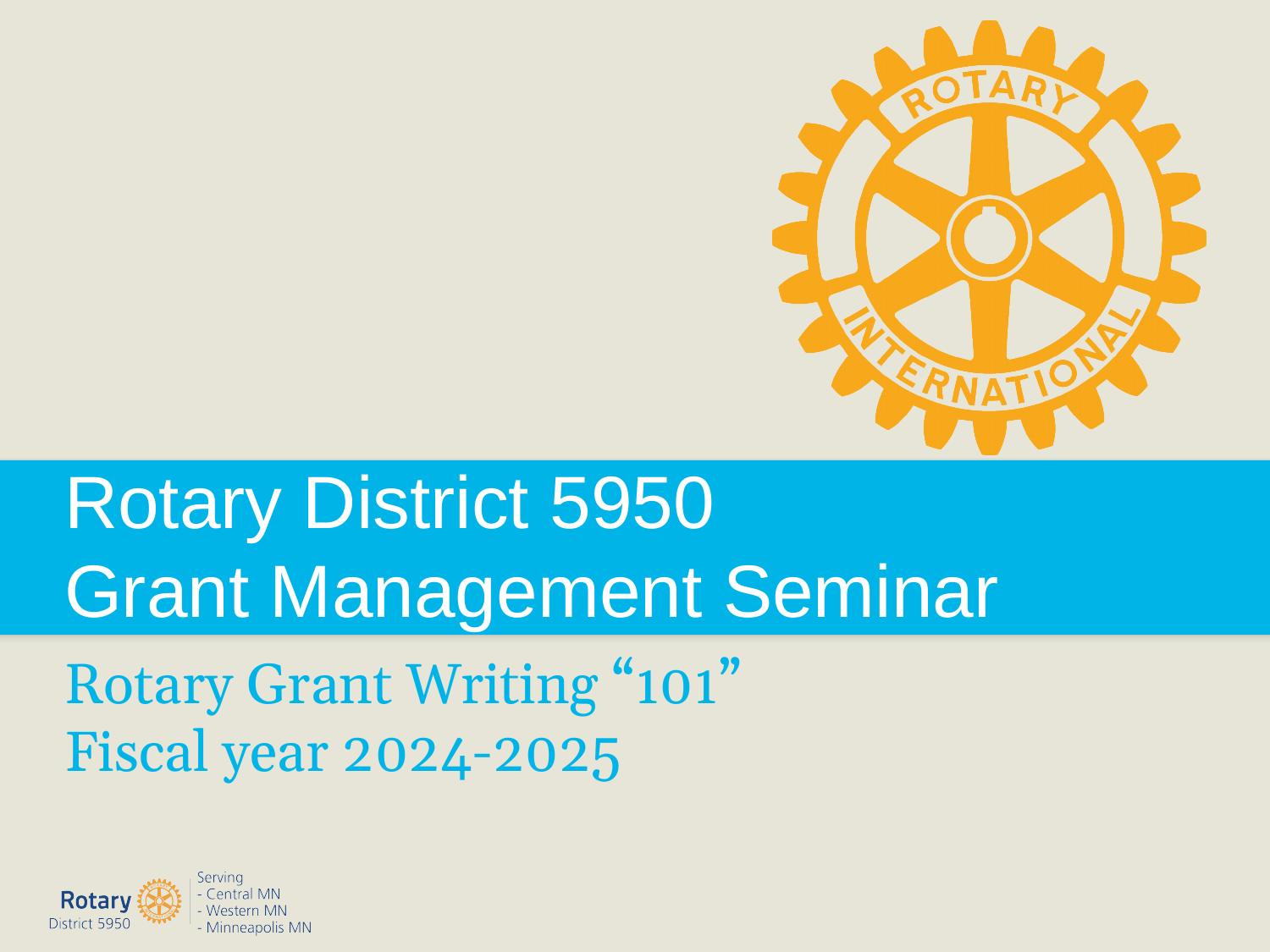

Rotary District 5950
Grant Management Seminar
Rotary Grant Writing “101”
Fiscal year 2024-2025